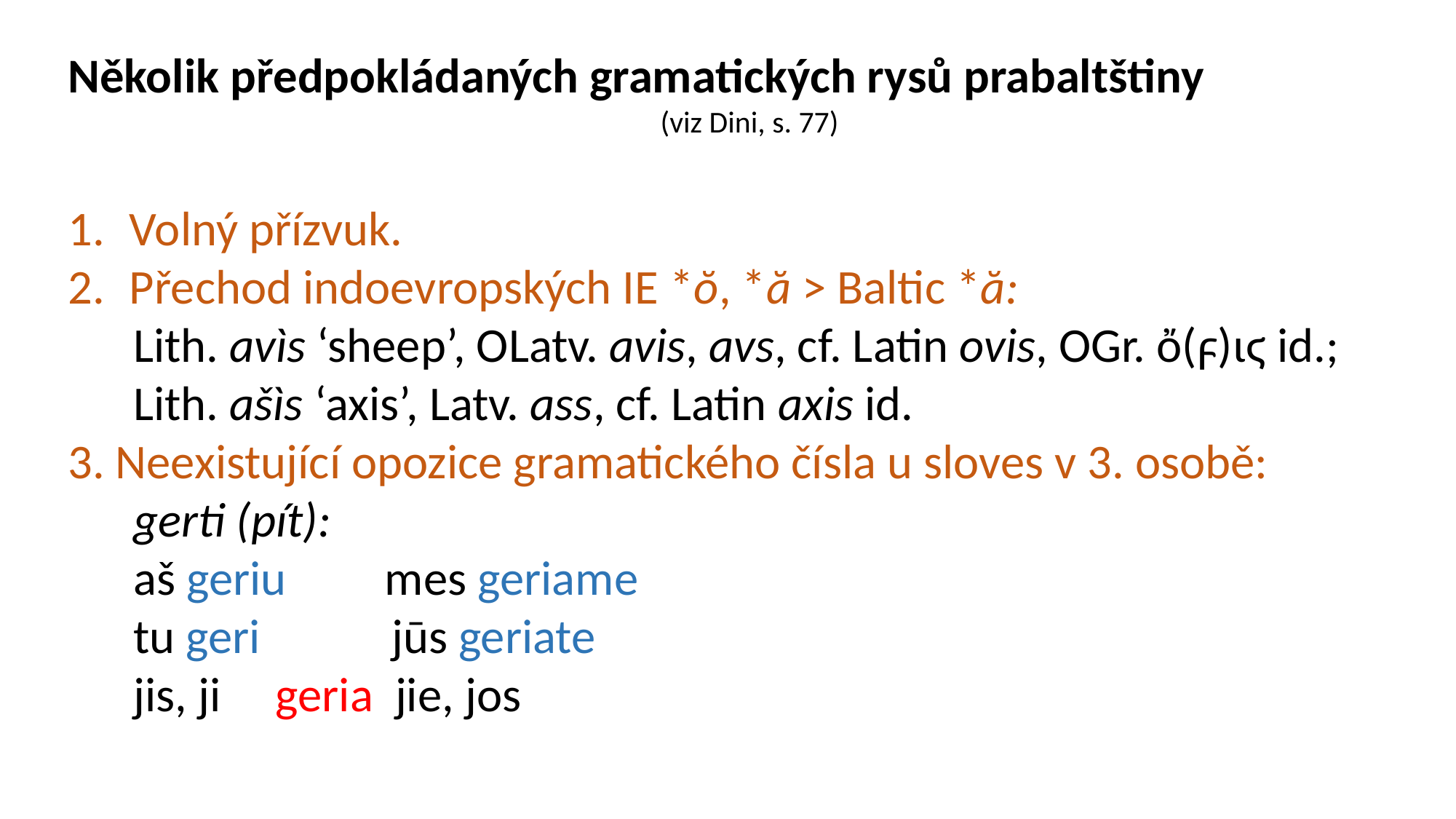

Několik předpokládaných gramatických rysů prabaltštiny
(viz Dini, s. 77)

Volný přízvuk.
Přechod indoevropských IE *ŏ, *ă > Baltic *ă:
      Lith. avìs ‘sheep’, OLatv. avis, avs, cf. Latin ovis, OGr. ὄ(ϝ)ιϛ id.;
      Lith. ašìs ‘axis’, Latv. ass, cf. Latin axis id.
3. Neexistující opozice gramatického čísla u sloves v 3. osobě:
      gerti (pít):
      aš geriu         mes geriame
      tu geri            jūs geriate
      jis, ji     geria  jie, jos